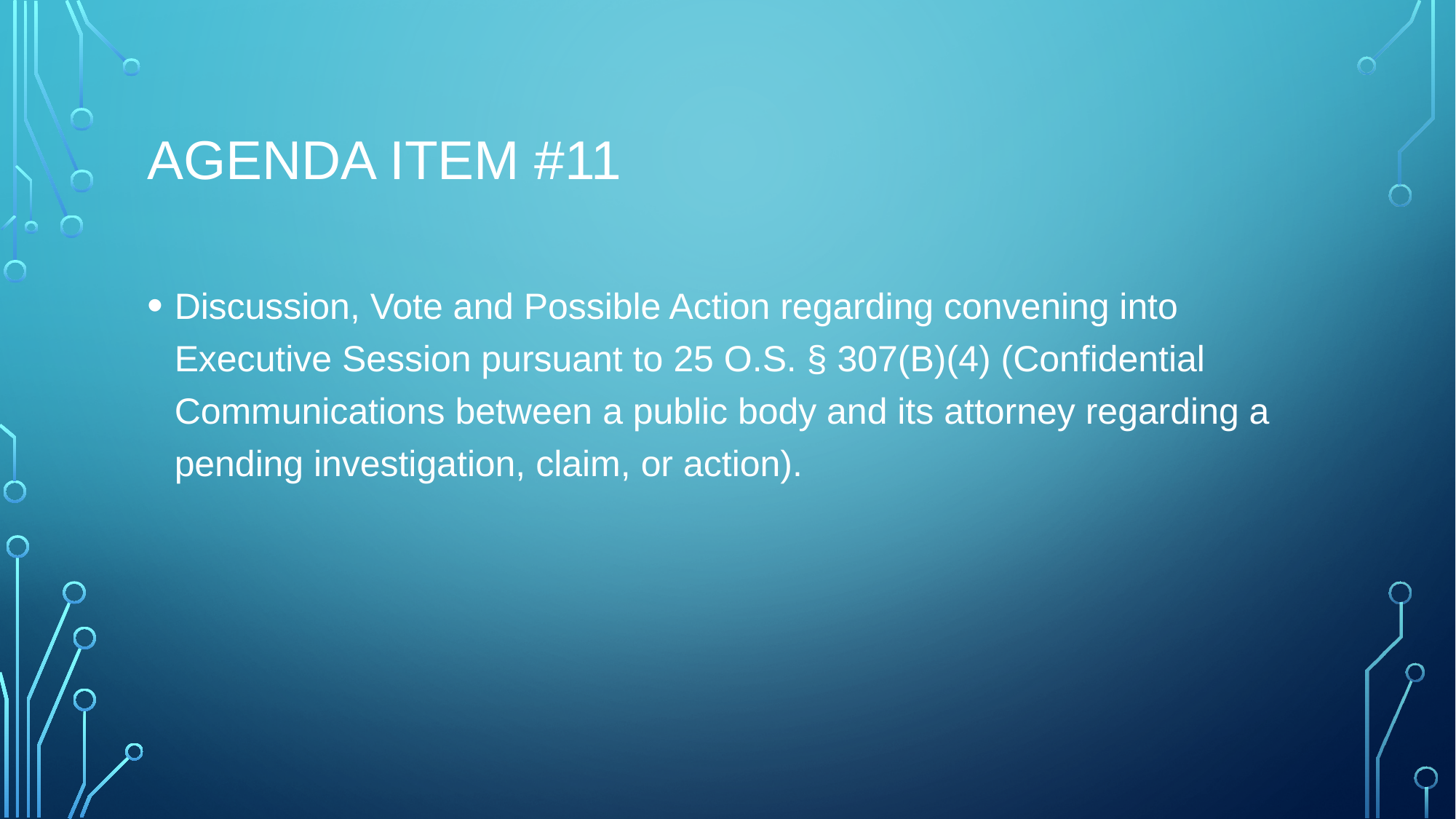

# Agenda Item #11
Discussion, Vote and Possible Action regarding convening into Executive Session pursuant to 25 O.S. § 307(B)(4) (Confidential Communications between a public body and its attorney regarding a pending investigation, claim, or action).